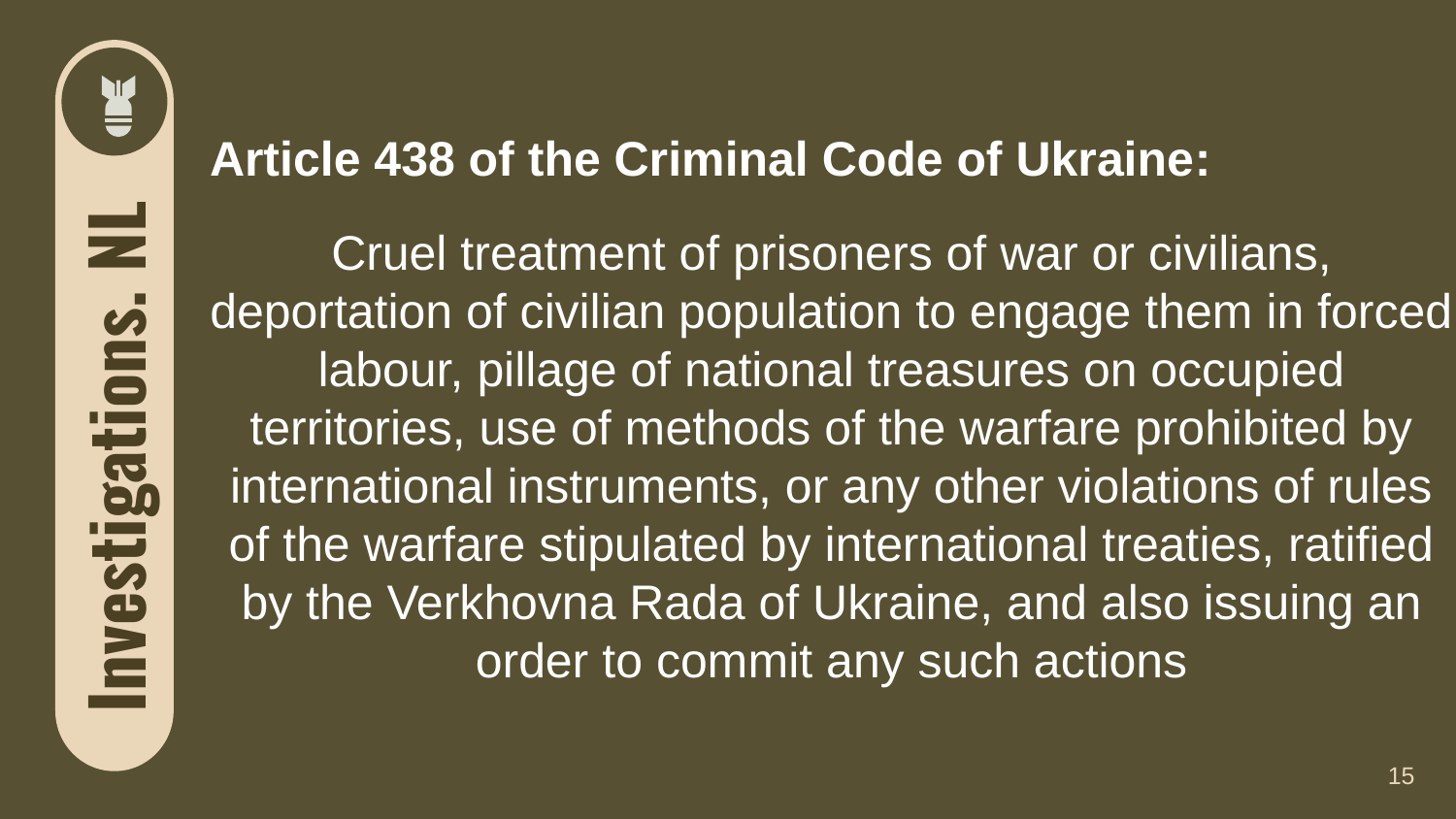

Article 438 of the Criminal Code of Ukraine:

Cruel treatment of prisoners of war or civilians, deportation of civilian population to engage them in forced labour, pillage of national treasures on occupied territories, use of methods of the warfare prohibited by international instruments, or any other violations of rules of the warfare stipulated by international treaties, ratified by the Verkhovna Rada of Ukraine, and also issuing an order to commit any such actions

# Investigations. NL
15